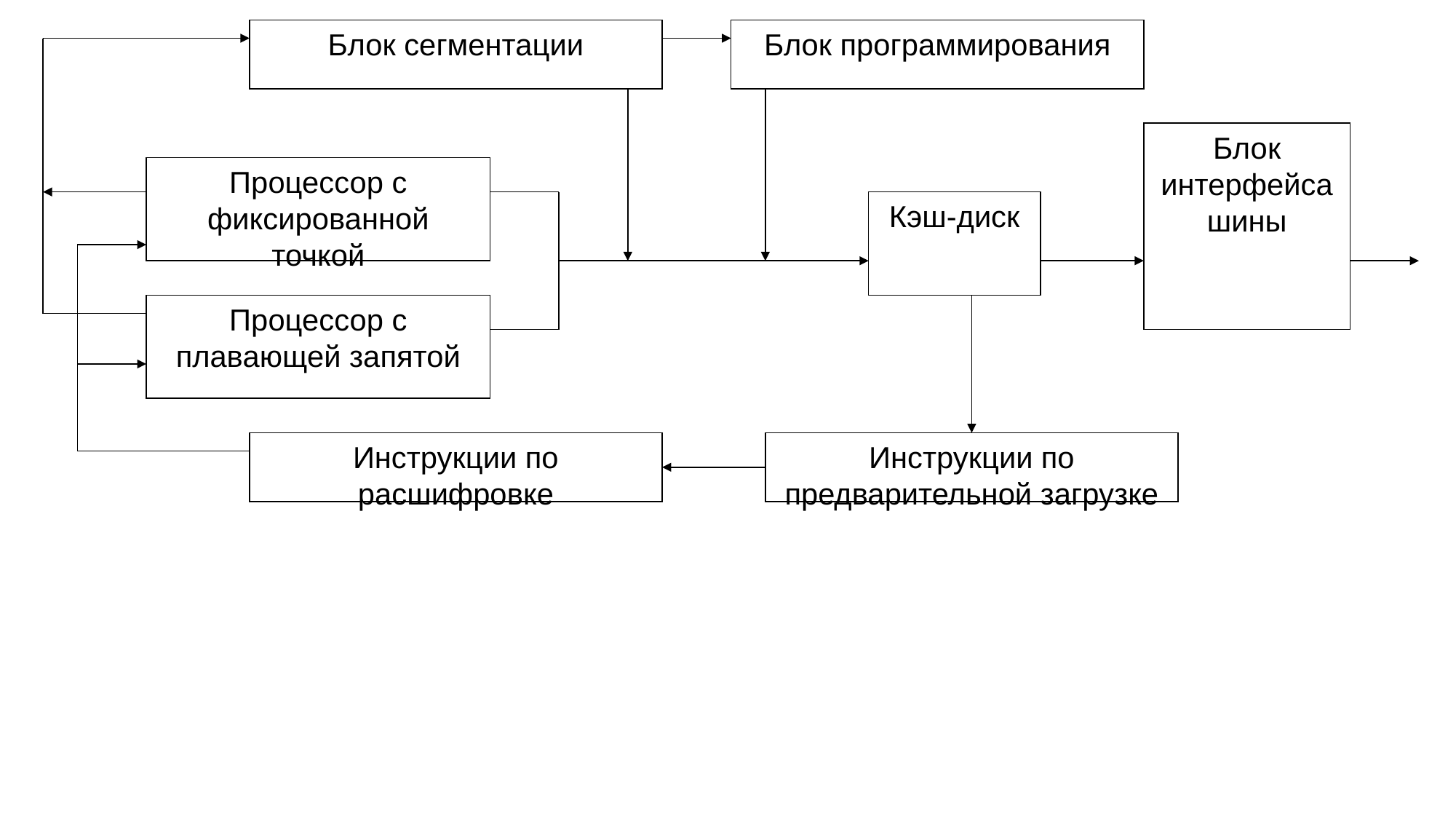

Блок сегментации
Блок программирования
Блок интерфейса шины
Процессор с фиксированной точкой
Кэш-диск
Процессор с плавающей запятой
Инструкции по расшифровке
Инструкции по предварительной загрузке